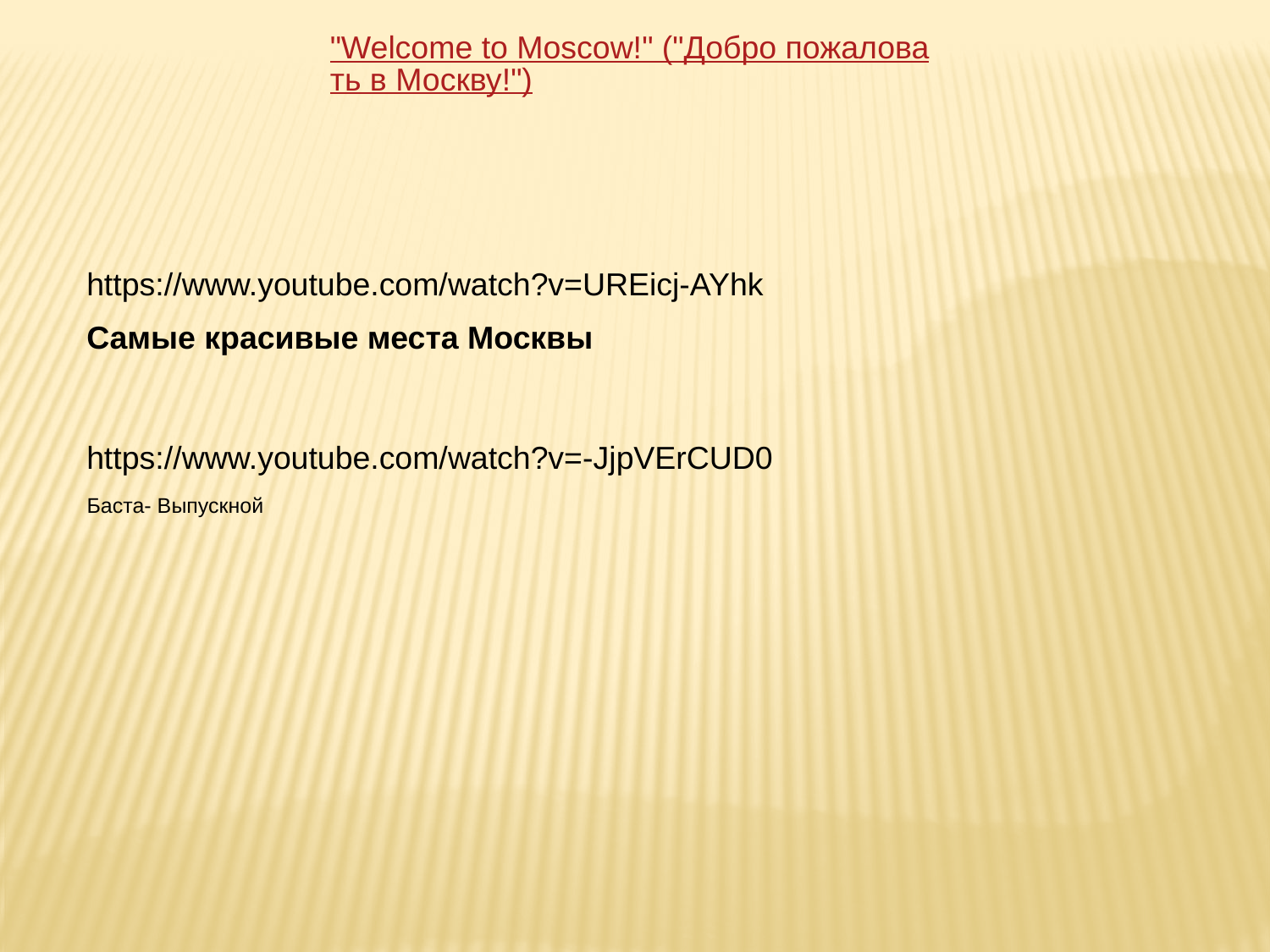

"Welcome to Moscow!" ("Добро пожаловать в Москву!")
https://www.youtube.com/watch?v=UREicj-AYhk
Самые красивые места Москвы
https://www.youtube.com/watch?v=-JjpVErCUD0
Баста- Выпускной